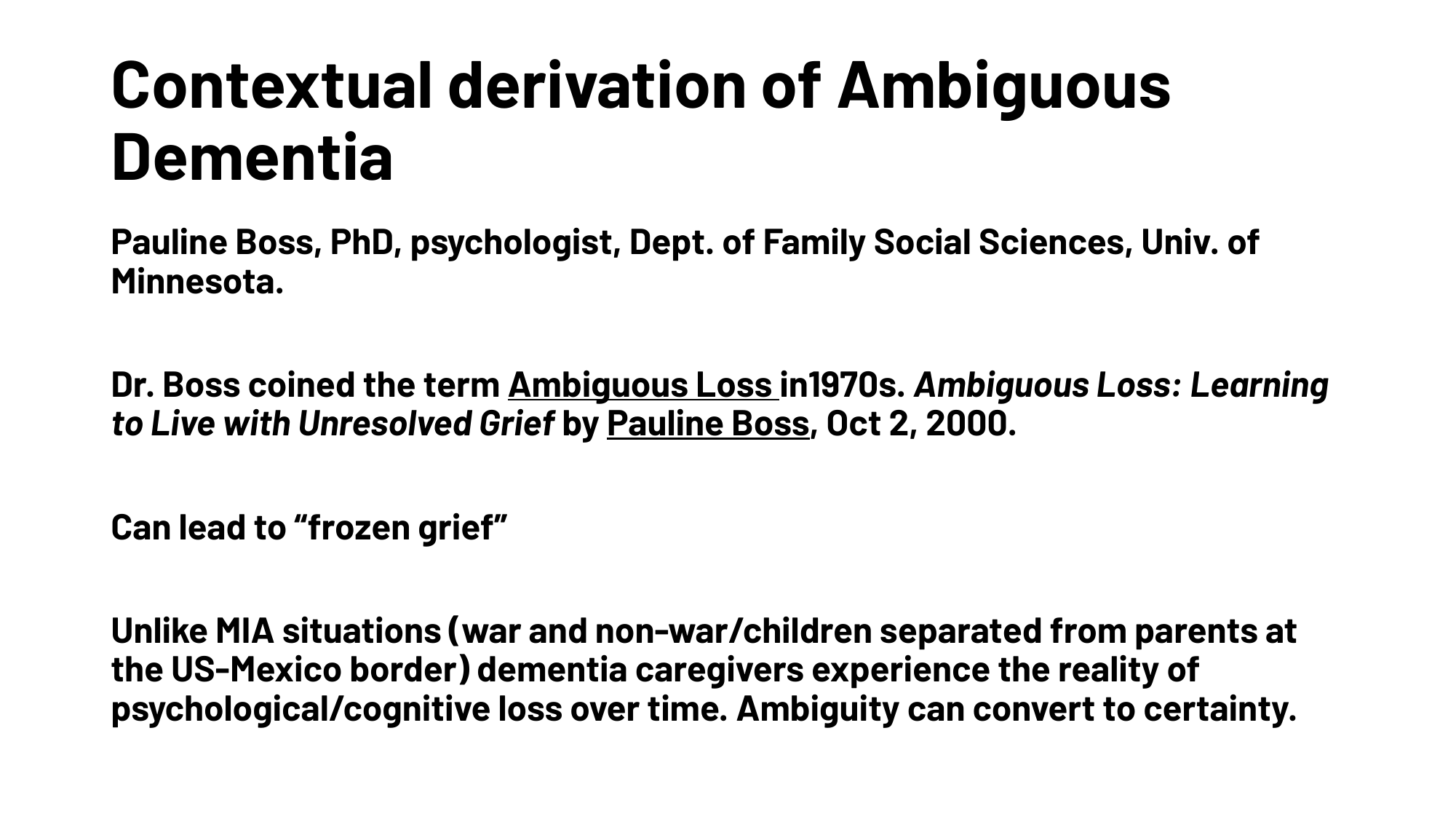

# Contextual derivation of Ambiguous Dementia
Pauline Boss, PhD, psychologist, Dept. of Family Social Sciences, Univ. of Minnesota.

Dr. Boss coined the term Ambiguous Loss in1970s. Ambiguous Loss: Learning to Live with Unresolved Grief by Pauline Boss, Oct 2, 2000.

Can lead to “frozen grief”

Unlike MIA situations (war and non-war/children separated from parents at the US-Mexico border) dementia caregivers experience the reality of psychological/cognitive loss over time. Ambiguity can convert to certainty.